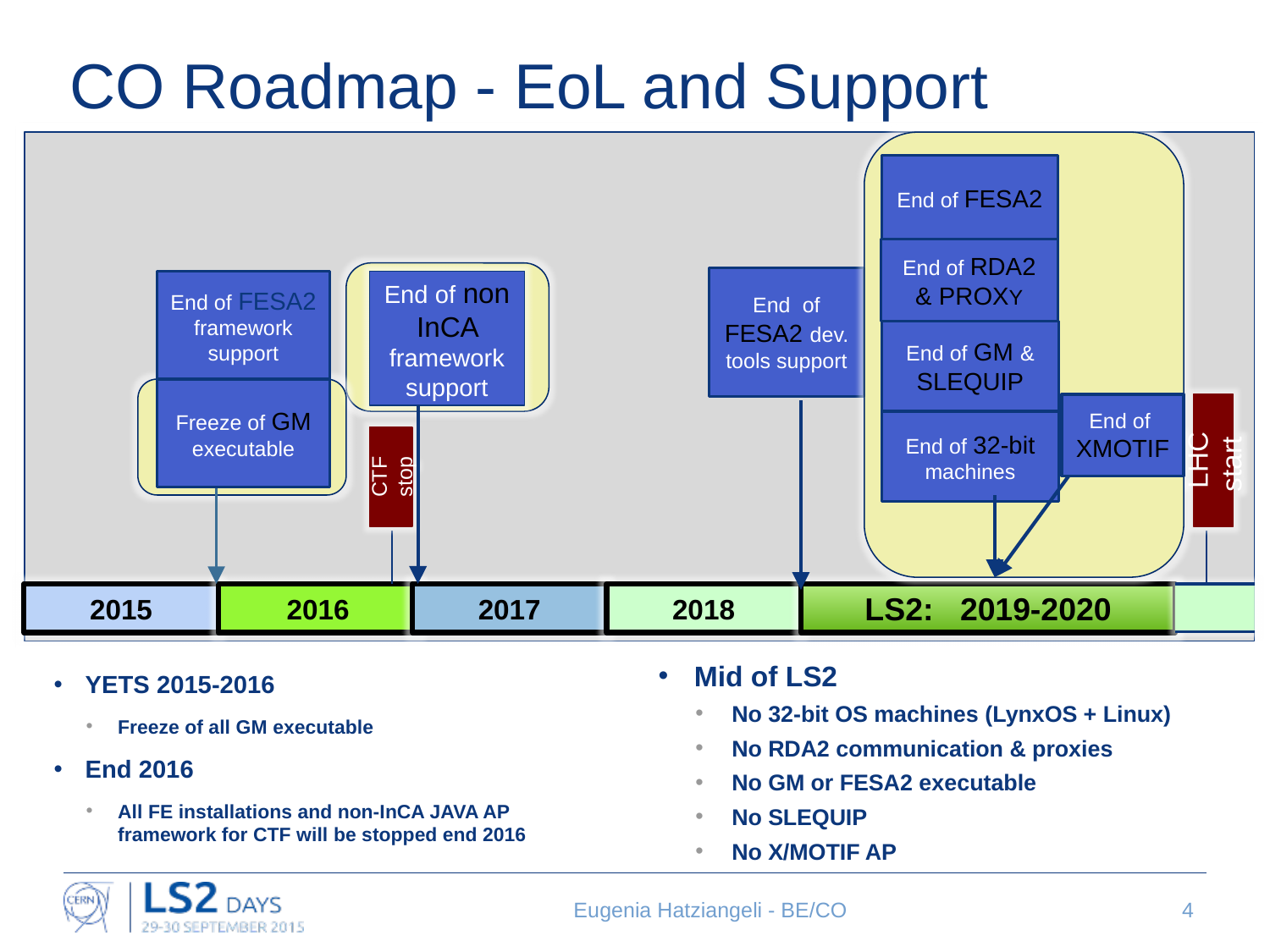

# CO Roadmap - EoL and Support

End of FESA2
End of RDA2 & PROXY
End of GM & SLEQUIP
End of  XMOTIF
End of 32-bit machines

End  of FESA2 dev. tools support
End of FESA2
framework support
Freeze of GM executable
End of non InCA framework support

LHC start
CTF stop
2015
2016
2017
2018
LS2:   2019-2020

Mid of LS2
No 32-bit OS machines (LynxOS + Linux)
No RDA2 communication & proxies
No GM or FESA2 executable
No SLEQUIP
No X/MOTIF AP

YETS 2015-2016
Freeze of all GM executable
End 2016
All FE installations and non-InCA JAVA AP framework for CTF will be stopped end 2016
Eugenia Hatziangeli - BE/CO
4